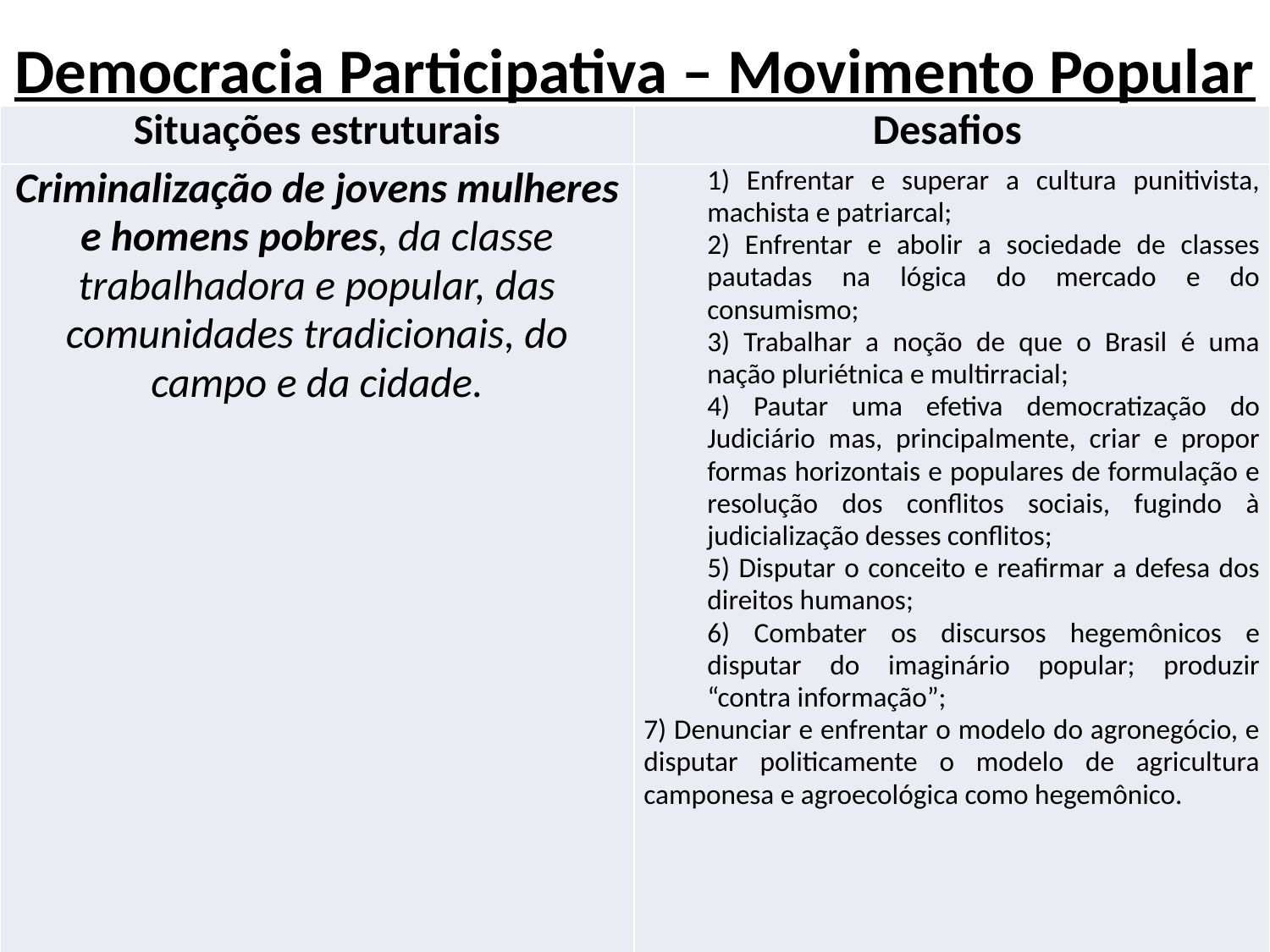

# Democracia Participativa – Movimento Popular
| Situações estruturais | Desafios |
| --- | --- |
| Criminalização de jovens mulheres e homens pobres, da classe trabalhadora e popular, das comunidades tradicionais, do campo e da cidade. | 1) Enfrentar e superar a cultura punitivista, machista e patriarcal; 2) Enfrentar e abolir a sociedade de classes pautadas na lógica do mercado e do consumismo; 3) Trabalhar a noção de que o Brasil é uma nação pluriétnica e multirracial; 4) Pautar uma efetiva democratização do Judiciário mas, principalmente, criar e propor formas horizontais e populares de formulação e resolução dos conflitos sociais, fugindo à judicialização desses conflitos; 5) Disputar o conceito e reafirmar a defesa dos direitos humanos; 6) Combater os discursos hegemônicos e disputar do imaginário popular; produzir “contra informação”; 7) Denunciar e enfrentar o modelo do agronegócio, e disputar politicamente o modelo de agricultura camponesa e agroecológica como hegemônico. |
| Situações estruturais | Desafios |
| --- | --- |
| Criminalização de jovens mulheres e homens pobres, da classe trabalhadora e popular, das comunidades tradicionais, do campo e da cidade. | 1) Enfrentar e superar a cultura punitivista, machista e patriarcal; 2) Enfrentar e abolir a sociedade de classes pautadas na lógica do mercado e do consumismo; 3) Trabalhar a noção de que o Brasil é uma nação pluri-étnica e multi-racial; 4) Pautar uma efetiva democratização do Judiciário mas, principalmente, criar e propor formas horizontais e populares de formulação e resolução dos conflitos sociais, fugindo à judicialização desses conflitos; 5) Disputar o conceito e reafirmar a defesa dos direitos humanos; 6) Combater os discursos hegemônicos e disputar do imaginário popular; produzir “contra informação”; 7) Denunciar e enfrentar o modelo do agronegócio, e disputar politicamente o modelo de agricultura camponesa e agroecológica como hegemônico. |